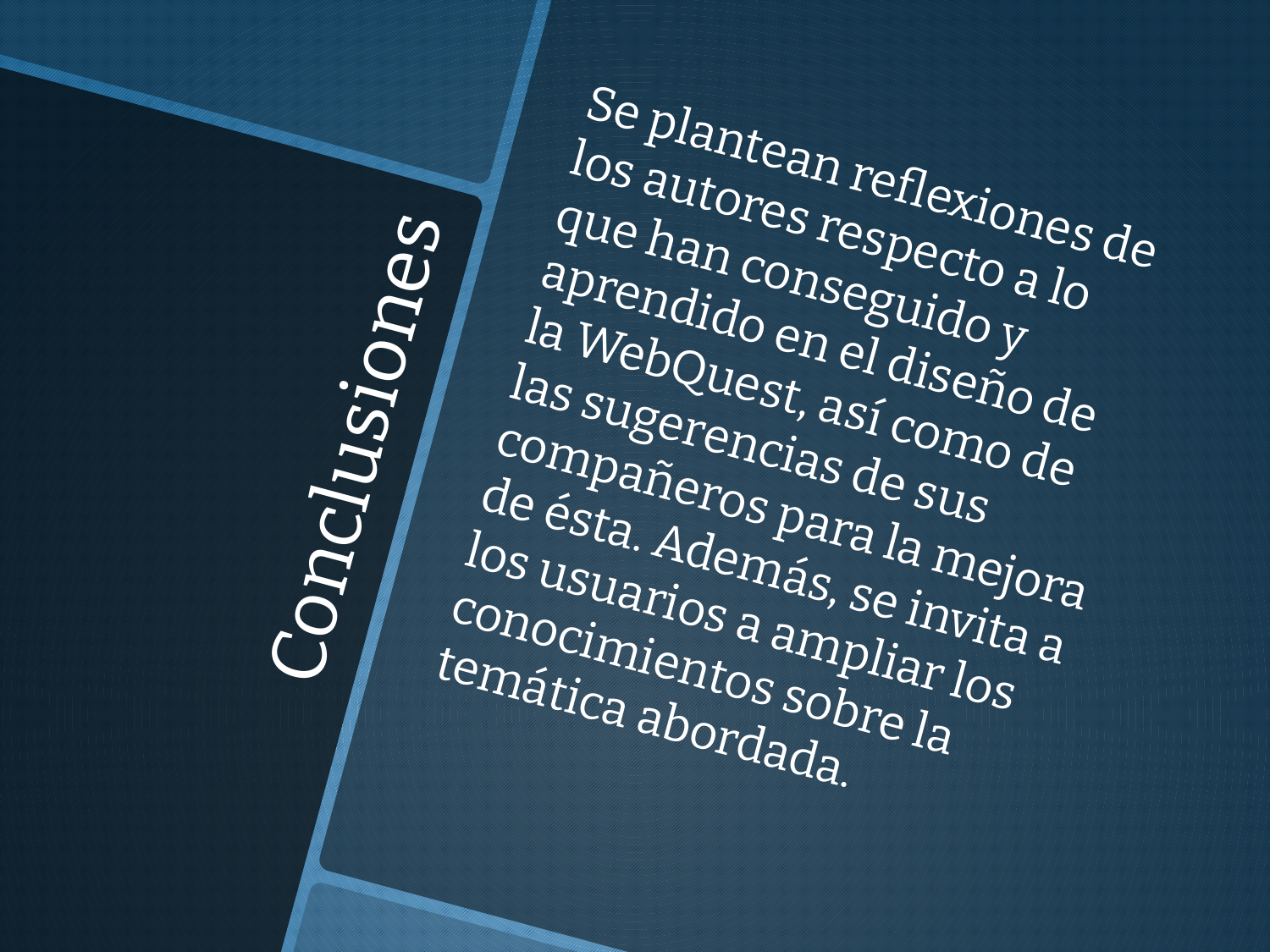

Se plantean reflexiones de los autores respecto a lo que han conseguido y aprendido en el diseño de la WebQuest, así como de las sugerencias de sus compañeros para la mejora de ésta. Además, se invita a los usuarios a ampliar los conocimientos sobre la temática abordada.

# Conclusiones